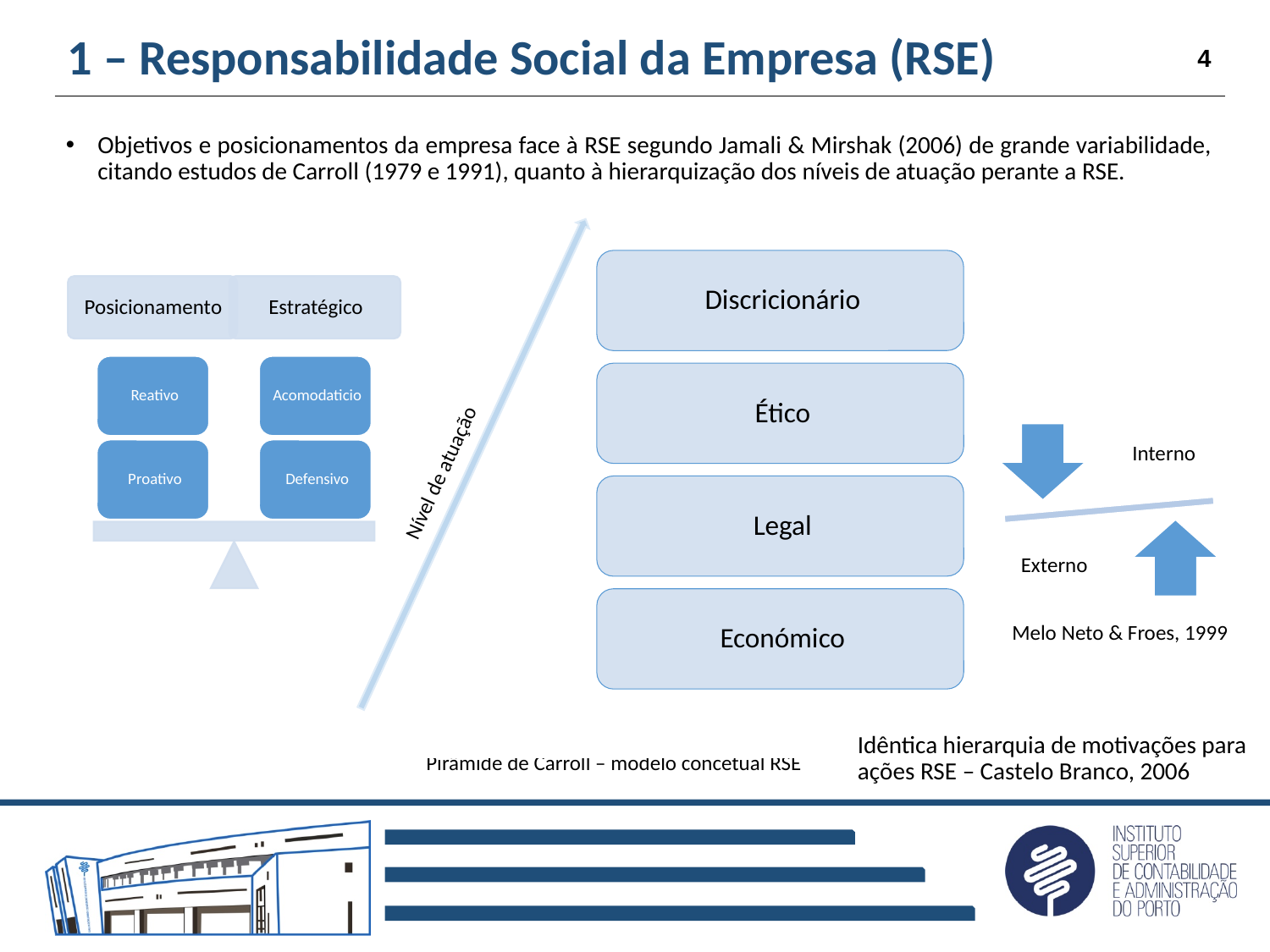

# 1 – Responsabilidade Social da Empresa (RSE)
4
Objetivos e posicionamentos da empresa face à RSE segundo Jamali & Mirshak (2006) de grande variabilidade, citando estudos de Carroll (1979 e 1991), quanto à hierarquização dos níveis de atuação perante a RSE.

Discricionário
Ético
Legal
Económico

Nível de atuação
Pirâmide de Carroll – modelo concetual RSE
Posicionamento
Estratégico
Defensivo
Acomodaticio
Proativo
Reativo
Interno
Externo
Melo Neto & Froes, 1999
Idêntica hierarquia de motivações para ações RSE – Castelo Branco, 2006